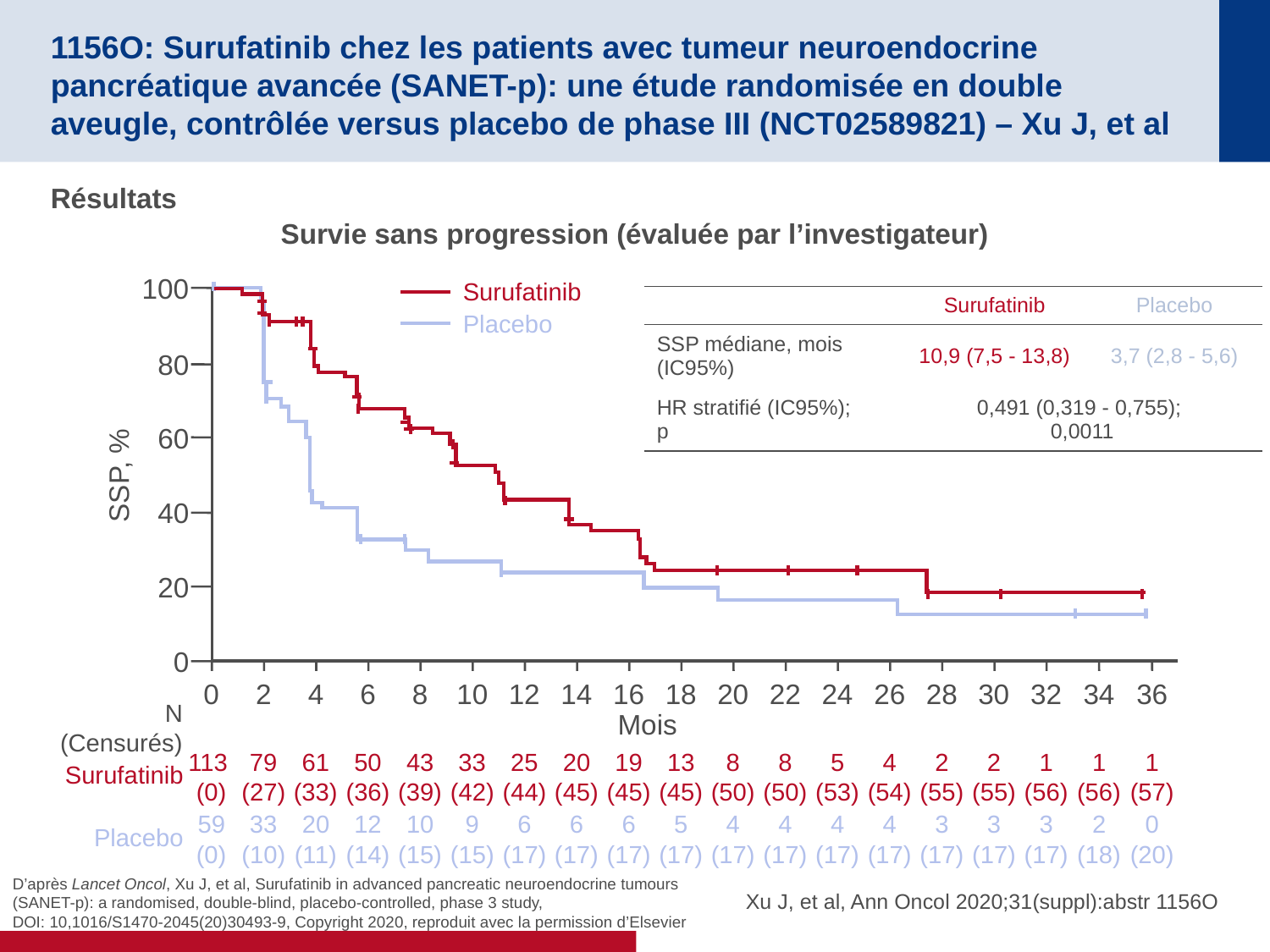

# 1156O: Surufatinib chez les patients avec tumeur neuroendocrine pancréatique avancée (SANET-p): une étude randomisée en double aveugle, contrôlée versus placebo de phase III (NCT02589821) – Xu J, et al
Résultats
Survie sans progression (évaluée par l’investigateur)
100

80

60

SSP, %
40

20

0

Surufatinib

Placebo
N
(Censurés)

|  | Surufatinib | Placebo |
| --- | --- | --- |
| SSP médiane, mois (IC95%) | 10,9 (7,5 - 13,8) | 3,7 (2,8 - 5,6) |
| HR stratifié (IC95%); p | 0,491 (0,319 - 0,755); 0,0011 |  |

0
2
4
6
8
10
12
14
16
18
20
22
24
26
28
30
32
34
36
Mois
113
(0)
79
(27)
61
(33)
50
(36)
43
(39)
33
(42)
25
(44)
20
(45)
19
(45)
13
(45)
8
(50)
8
(50)
5
(53)
4
(54)
2
(55)
2
(55)
1
(56)
1
(56)
1
(57)
Surufatinib
59
(0)
33
(10)
20
(11)
12
(14)
10
(15)
9
(15)
6
(17)
6
(17)
6
(17)
5
(17)
4
(17)
4
(17)
4
(17)
4
(17)
3
(17)
3
(17)
3
(17)
2
(18)
0
(20)
Placebo
Xu J, et al, Ann Oncol 2020;31(suppl):abstr 1156O
D’après Lancet Oncol, Xu J, et al, Surufatinib in advanced pancreatic neuroendocrine tumours (SANET-p): a randomised, double-blind, placebo-controlled, phase 3 study,
DOI: 10,1016/S1470-2045(20)30493-9, Copyright 2020, reproduit avec la permission d’Elsevier